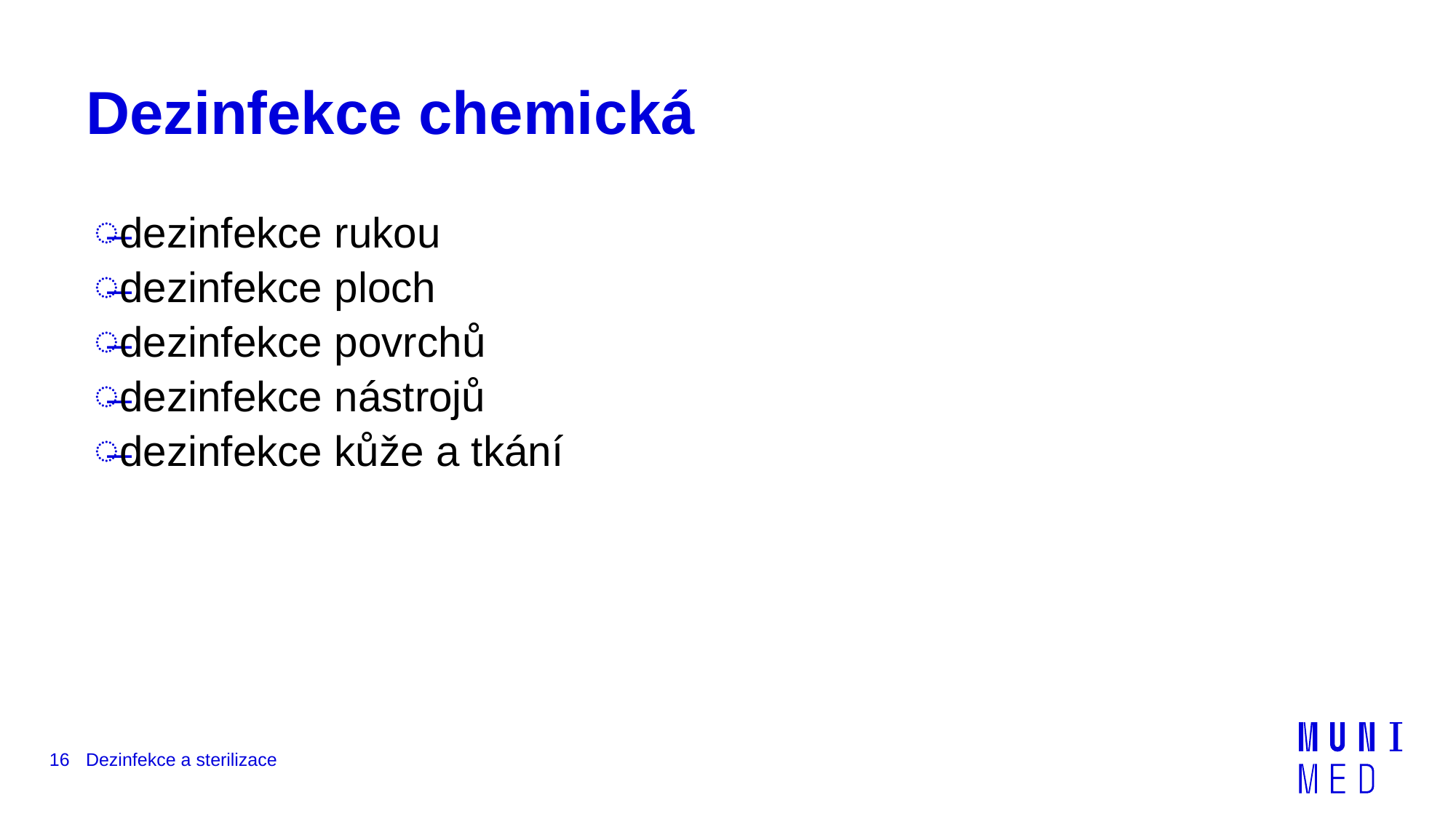

# Dezinfekce chemická
dezinfekce rukou
dezinfekce ploch
dezinfekce povrchů
dezinfekce nástrojů
dezinfekce kůže a tkání

16
Dezinfekce a sterilizace